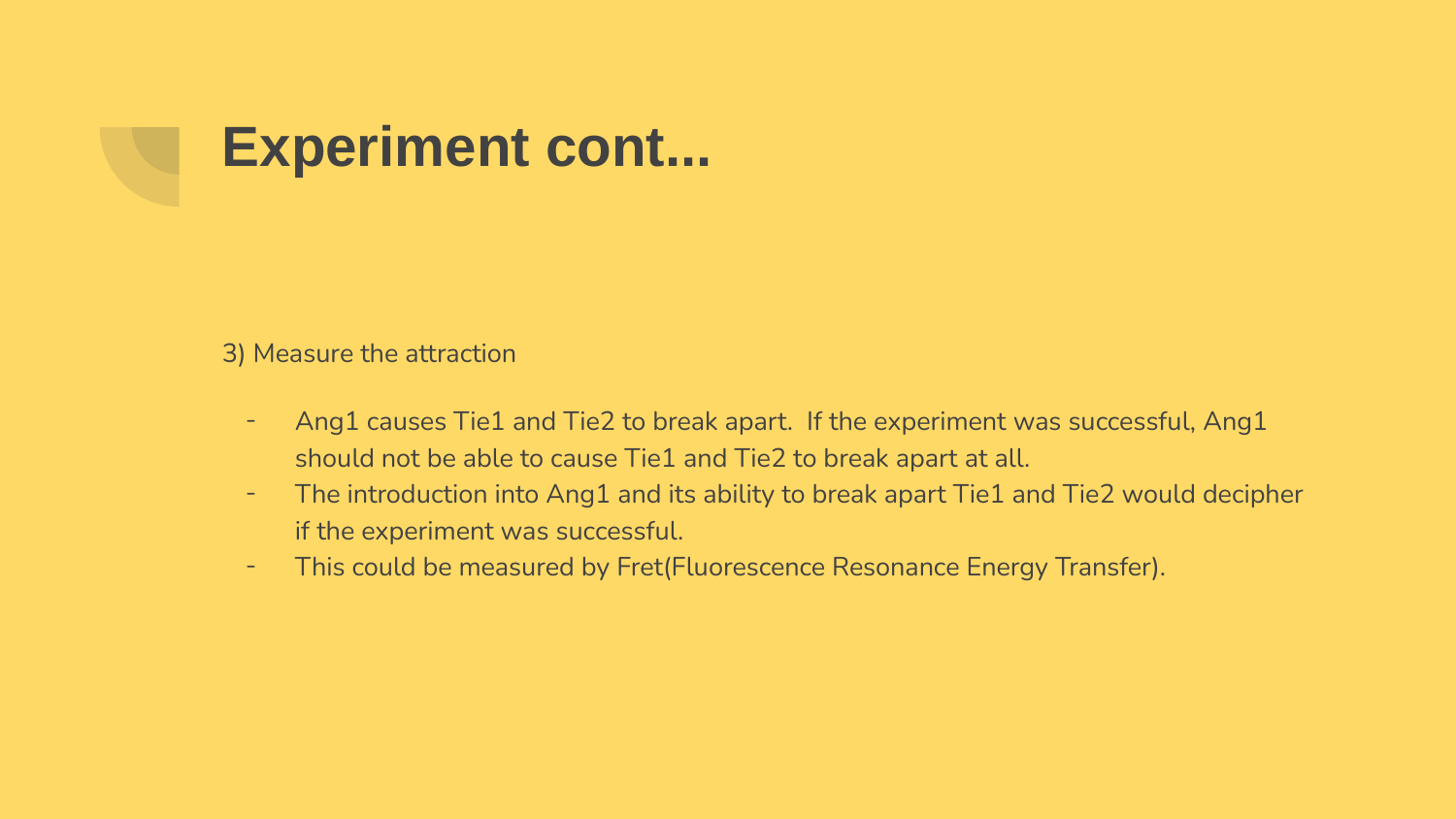

# Experiment cont...
3) Measure the attraction
Ang1 causes Tie1 and Tie2 to break apart.  If the experiment was successful, Ang1 should not be able to cause Tie1 and Tie2 to break apart at all.
The introduction into Ang1 and its ability to break apart Tie1 and Tie2 would decipher if the experiment was successful.
This could be measured by Fret(Fluorescence Resonance Energy Transfer).